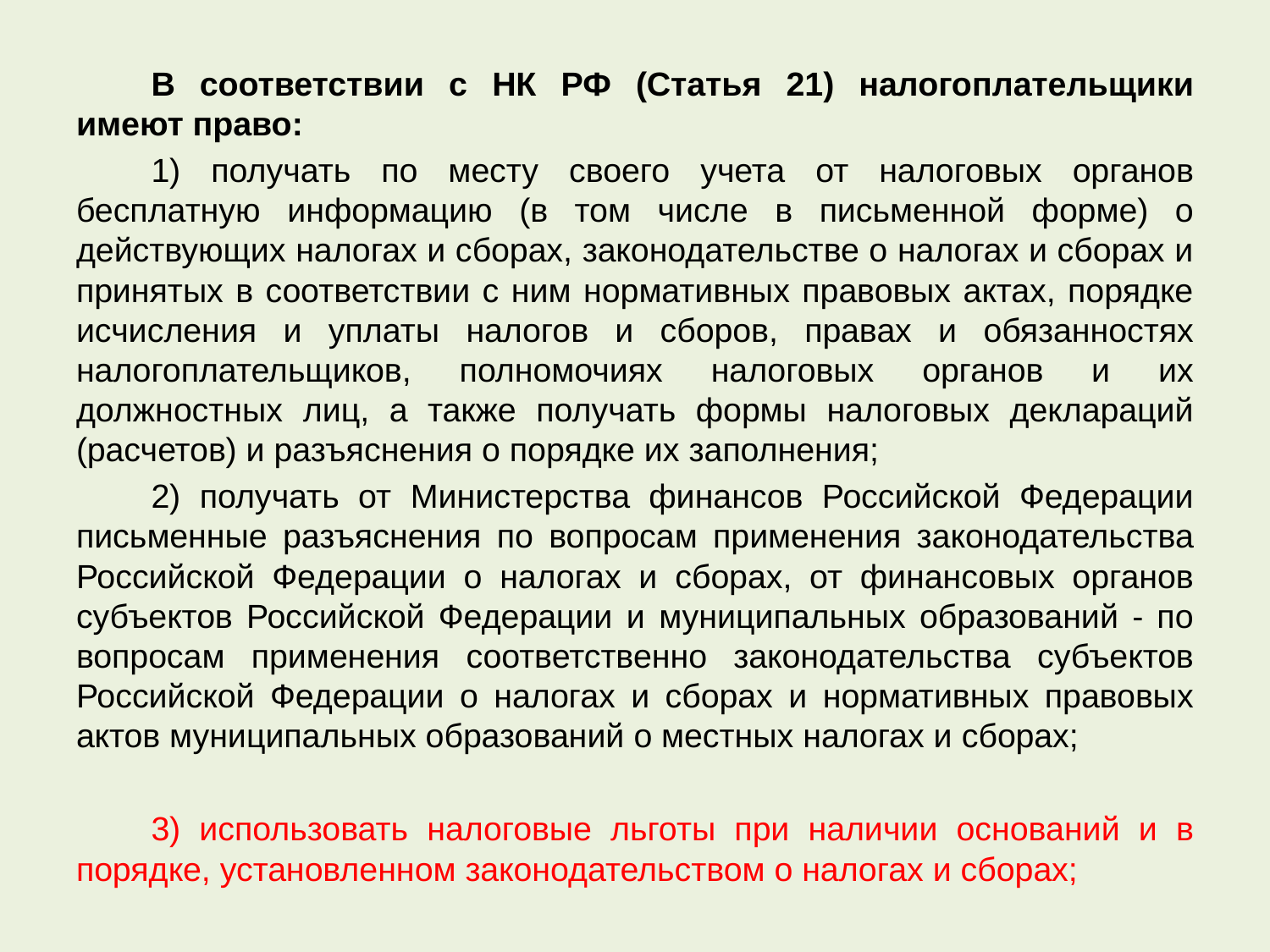

В соответствии с НК РФ (Статья 21) налогоплательщики имеют право:
	1) получать по месту своего учета от налоговых органов бесплатную информацию (в том числе в письменной форме) о действующих налогах и сборах, законодательстве о налогах и сборах и принятых в соответствии с ним нормативных правовых актах, порядке исчисления и уплаты налогов и сборов, правах и обязанностях налогоплательщиков, полномочиях налоговых органов и их должностных лиц, а также получать формы налоговых деклараций (расчетов) и разъяснения о порядке их заполнения;
	2) получать от Министерства финансов Российской Федерации письменные разъяснения по вопросам применения законодательства Российской Федерации о налогах и сборах, от финансовых органов субъектов Российской Федерации и муниципальных образований - по вопросам применения соответственно законодательства субъектов Российской Федерации о налогах и сборах и нормативных правовых актов муниципальных образований о местных налогах и сборах;

	3) использовать налоговые льготы при наличии оснований и в порядке, установленном законодательством о налогах и сборах;